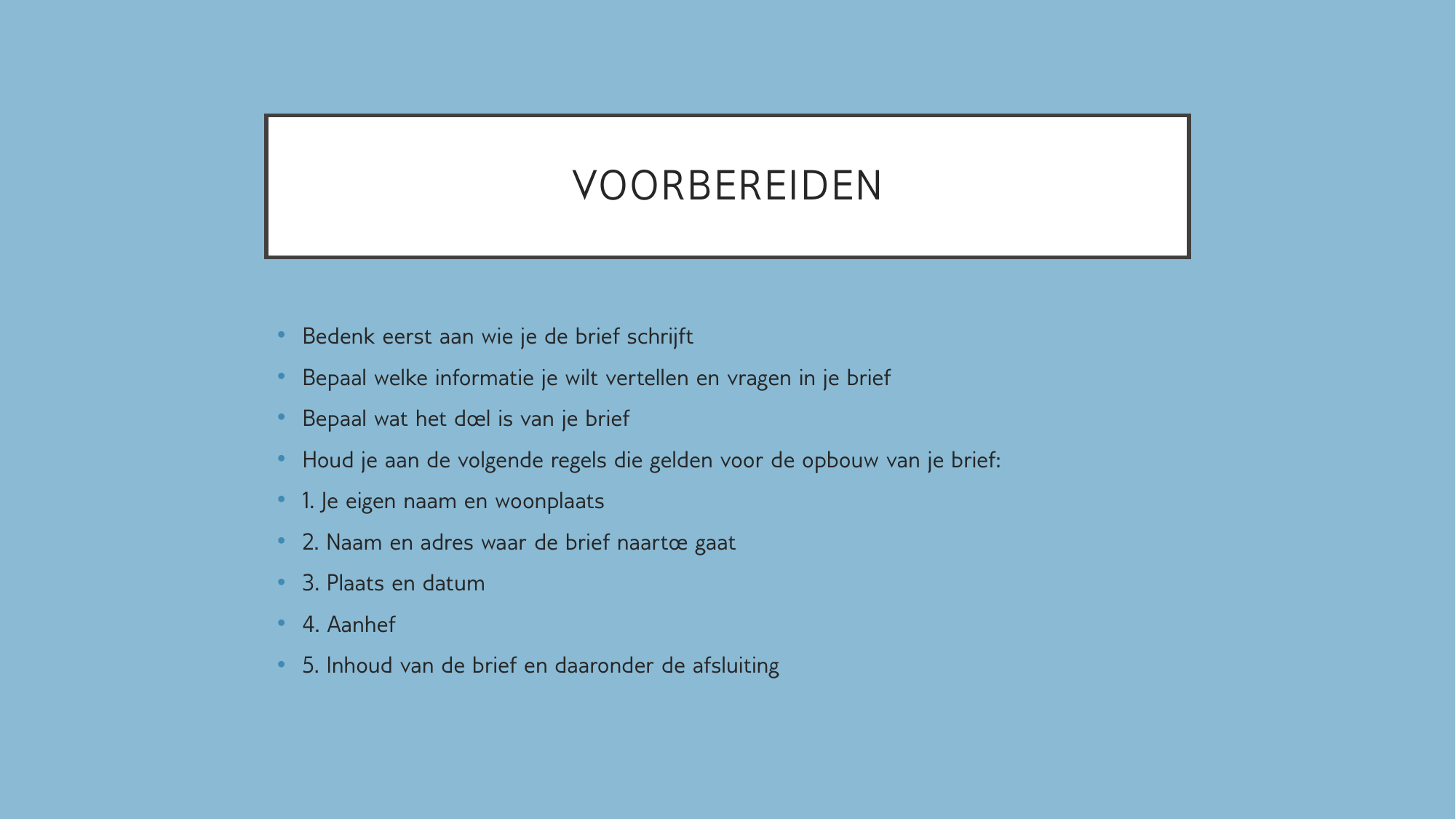

# Voorbereiden
Bedenk eerst aan wie je de brief schrijft
Bepaal welke informatie je wilt vertellen en vragen in je brief
Bepaal wat het doel is van je brief
Houd je aan de volgende regels die gelden voor de opbouw van je brief:
1. Je eigen naam en woonplaats
2. Naam en adres waar de brief naartoe gaat
3. Plaats en datum
4. Aanhef
5. Inhoud van de brief en daaronder de afsluiting